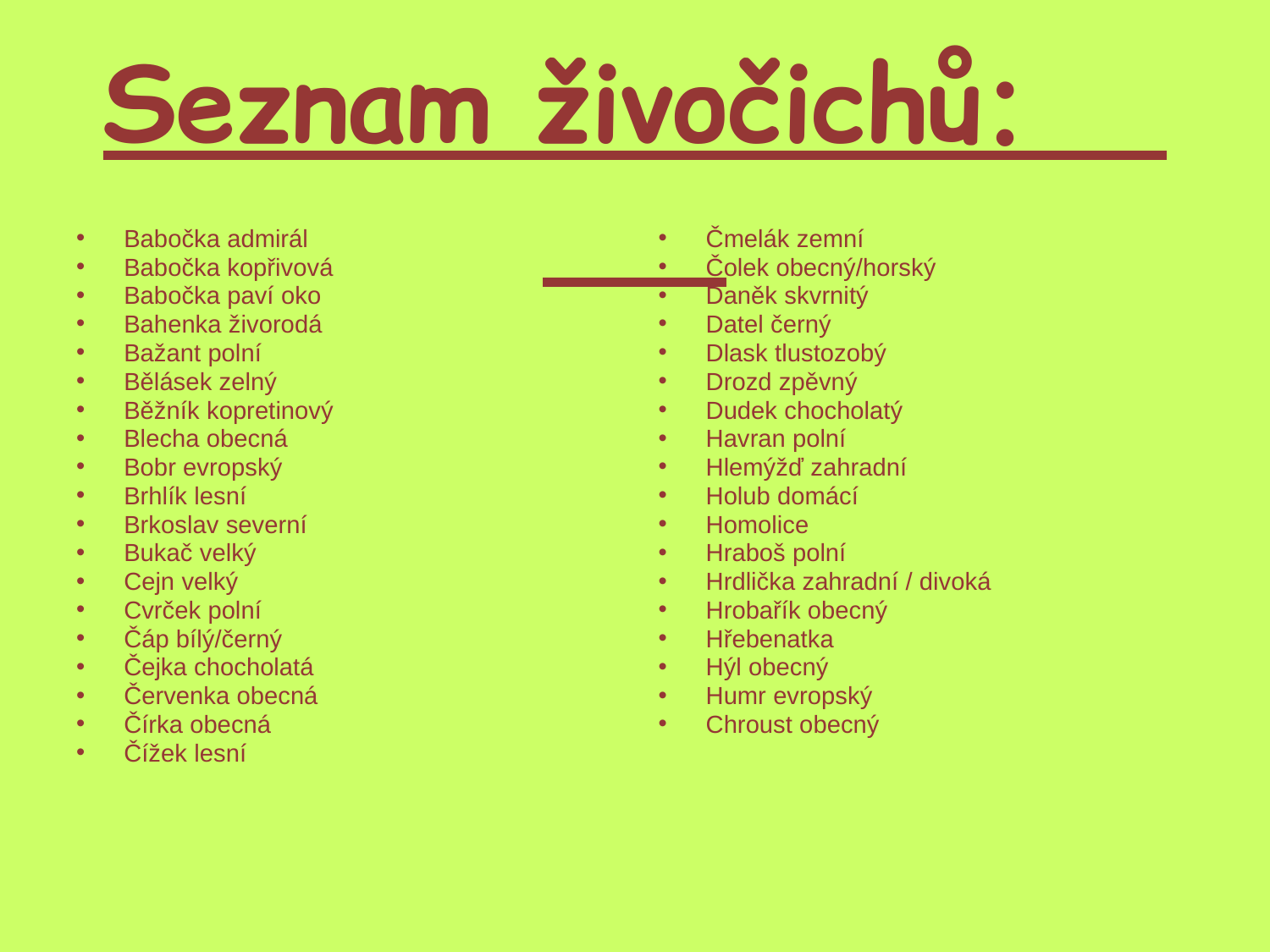

Seznam živočichů:
Babočka admirál
Babočka kopřivová
Babočka paví oko
Bahenka živorodá
Bažant polní
Bělásek zelný
Běžník kopretinový
Blecha obecná
Bobr evropský
Brhlík lesní
Brkoslav severní
Bukač velký
Cejn velký
Cvrček polní
Čáp bílý/černý
Čejka chocholatá
Červenka obecná
Čírka obecná
Čížek lesní

Čmelák zemní
Čolek obecný/horský
Daněk skvrnitý
Datel černý
Dlask tlustozobý
Drozd zpěvný
Dudek chocholatý
Havran polní
Hlemýžď zahradní
Holub domácí
Homolice
Hraboš polní
Hrdlička zahradní / divoká
Hrobařík obecný
Hřebenatka
Hýl obecný
Humr evropský
Chroust obecný